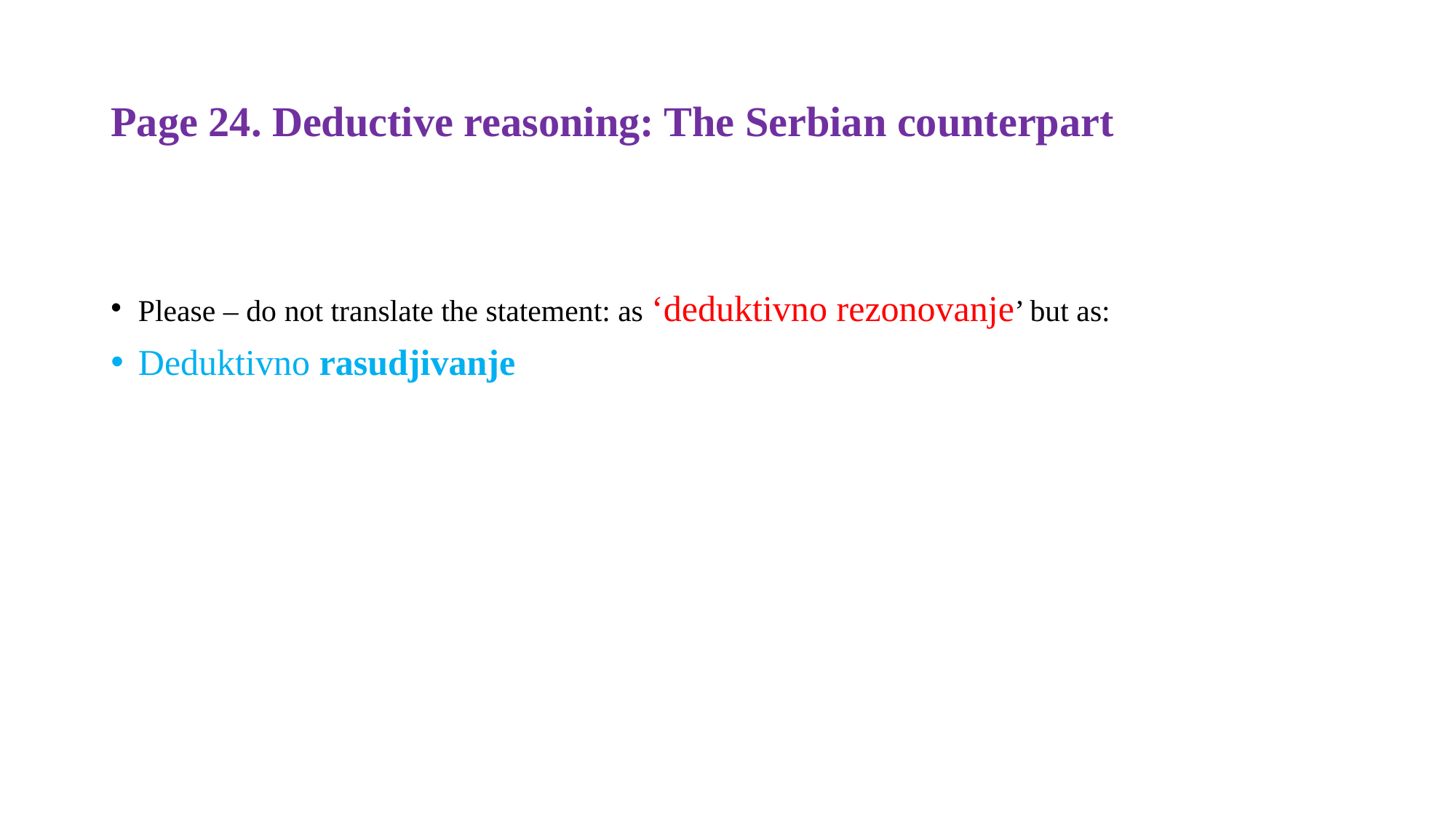

# Page 24. Deductive reasoning: The Serbian counterpart

Please – do not translate the statement: as ‘deduktivno rezonovanje’ but as:
Deduktivno rasudjivanje